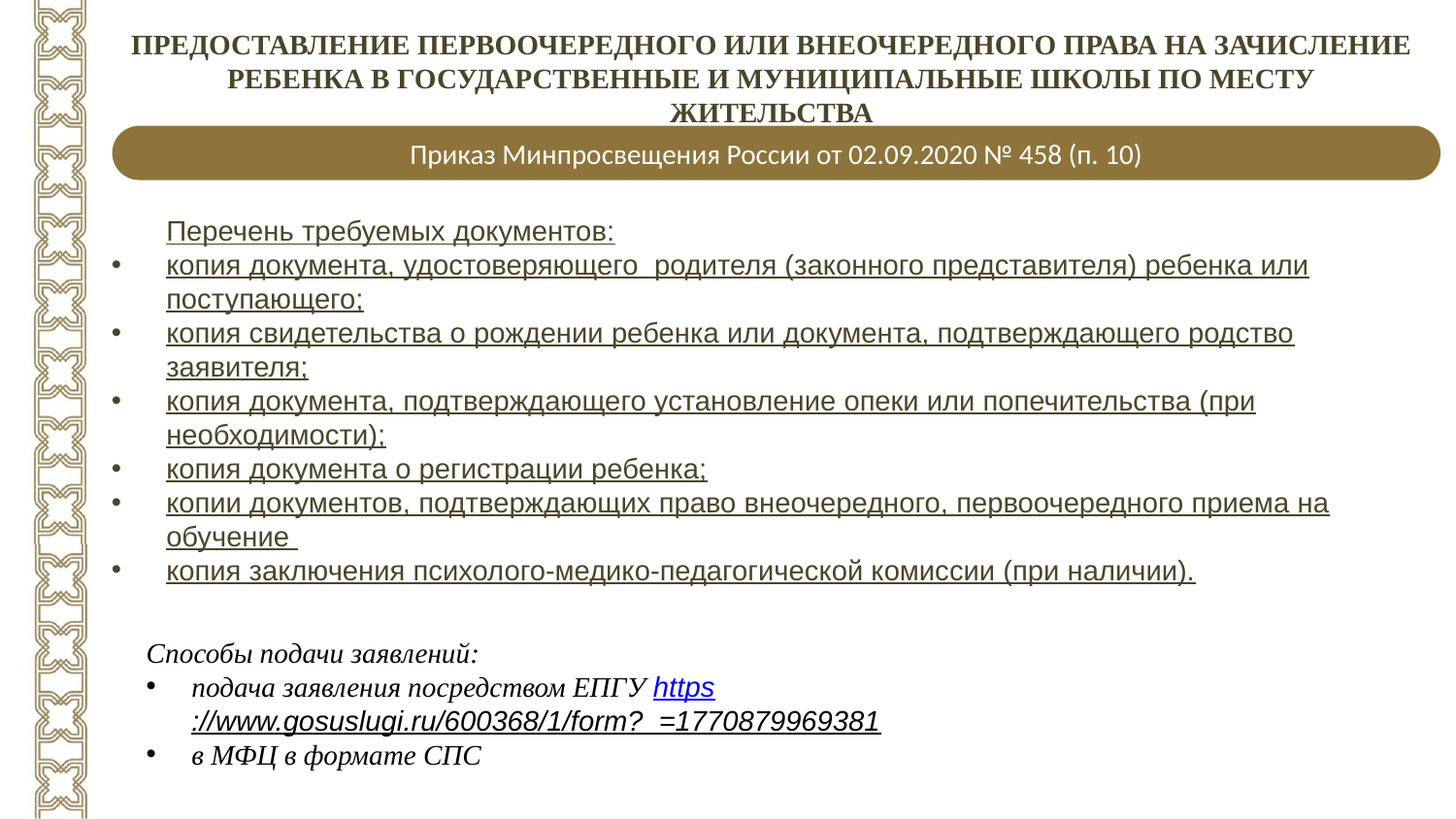

ПРЕДОСТАВЛЕНИЕ ПЕРВООЧЕРЕДНОГО ИЛИ ВНЕОЧЕРЕДНОГО ПРАВА НА ЗАЧИСЛЕНИЕ РЕБЕНКА В ГОСУДАРСТВЕННЫЕ И МУНИЦИПАЛЬНЫЕ ШКОЛЫ ПО МЕСТУ ЖИТЕЛЬСТВА
Приказ Минпросвещения России от 02.09.2020 № 458 (п. 10)
Перечень требуемых документов:
копия документа, удостоверяющего  родителя (законного представителя) ребенка или поступающего;
копия свидетельства о рождении ребенка или документа, подтверждающего родство заявителя;
копия документа, подтверждающего установление опеки или попечительства (при необходимости);
копия документа о регистрации ребенка;
копии документов, подтверждающих право внеочередного, первоочередного приема на обучение
копия заключения психолого-медико-педагогической комиссии (при наличии).
Способы подачи заявлений:
подача заявления посредством ЕПГУ https://www.gosuslugi.ru/600368/1/form?_=1770879969381
в МФЦ в формате СПС